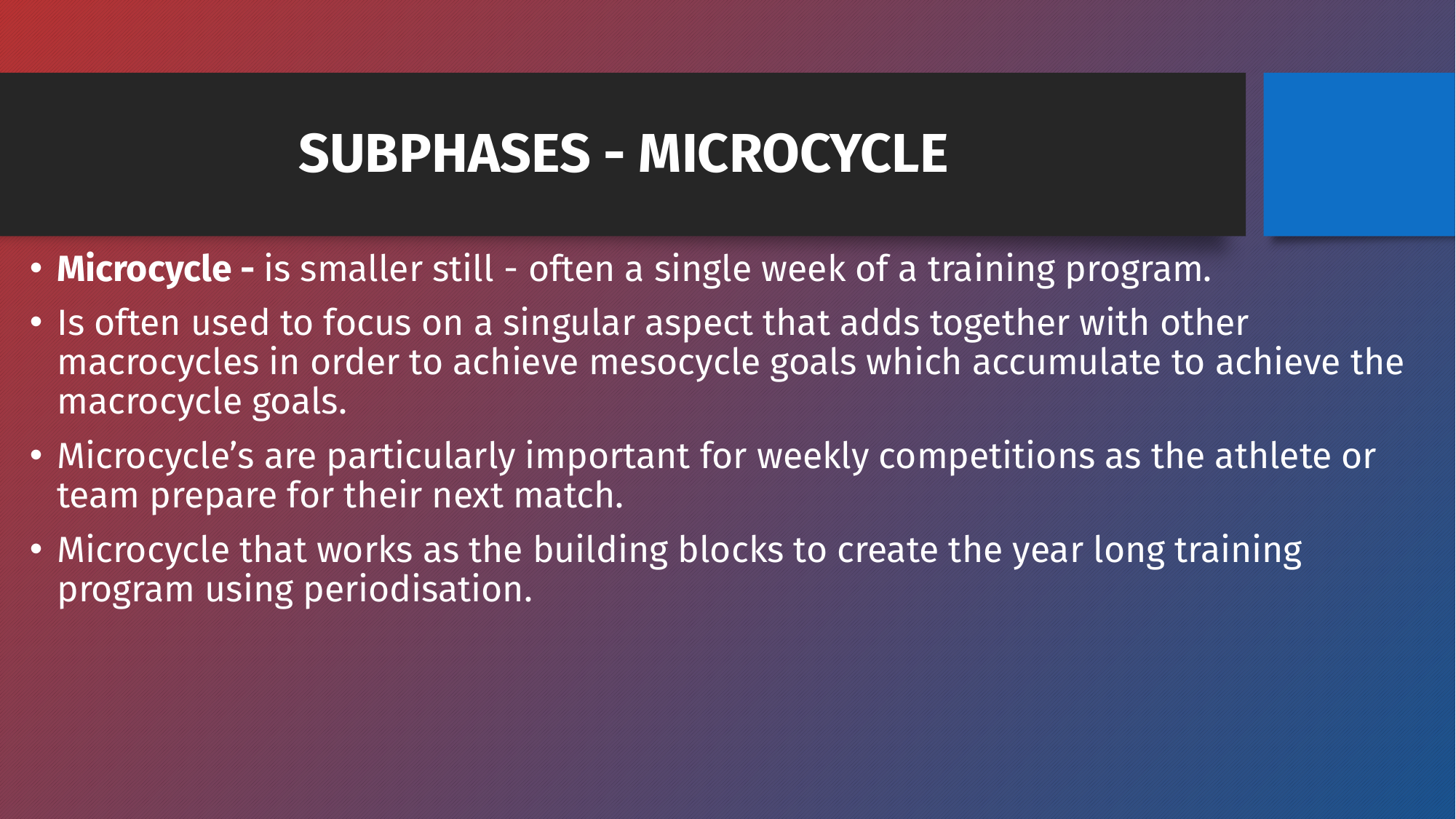

# SUBPHASES - MICROCYCLE
Microcycle - is smaller still - often a single week of a training program.
Is often used to focus on a singular aspect that adds together with other macrocycles in order to achieve mesocycle goals which accumulate to achieve the macrocycle goals.
Microcycle’s are particularly important for weekly competitions as the athlete or team prepare for their next match.
Microcycle that works as the building blocks to create the year long training program using periodisation.